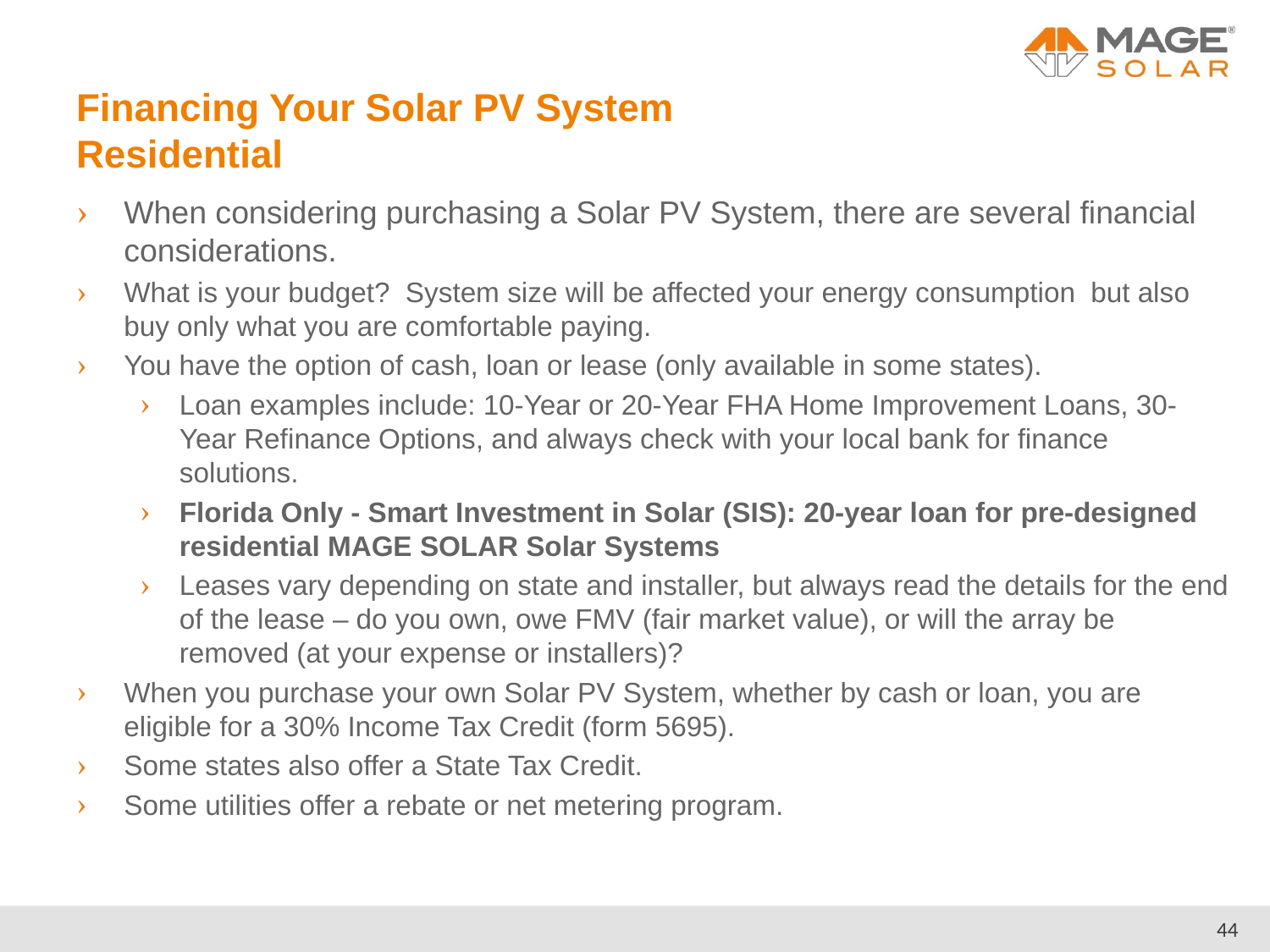

# Financing Your Solar PV System Residential
When considering purchasing a Solar PV System, there are several financial considerations.
What is your budget?  System size will be affected your energy consumption  but also buy only what you are comfortable paying.
You have the option of cash, loan or lease (only available in some states).
Loan examples include: 10-Year or 20-Year FHA Home Improvement Loans, 30-Year Refinance Options, and always check with your local bank for finance solutions.
Florida Only - Smart Investment in Solar (SIS): 20-year loan for pre-designed residential MAGE SOLAR Solar Systems
Leases vary depending on state and installer, but always read the details for the end of the lease – do you own, owe FMV (fair market value), or will the array be removed (at your expense or installers)?
When you purchase your own Solar PV System, whether by cash or loan, you are eligible for a 30% Income Tax Credit (form 5695).
Some states also offer a State Tax Credit.
Some utilities offer a rebate or net metering program.
44